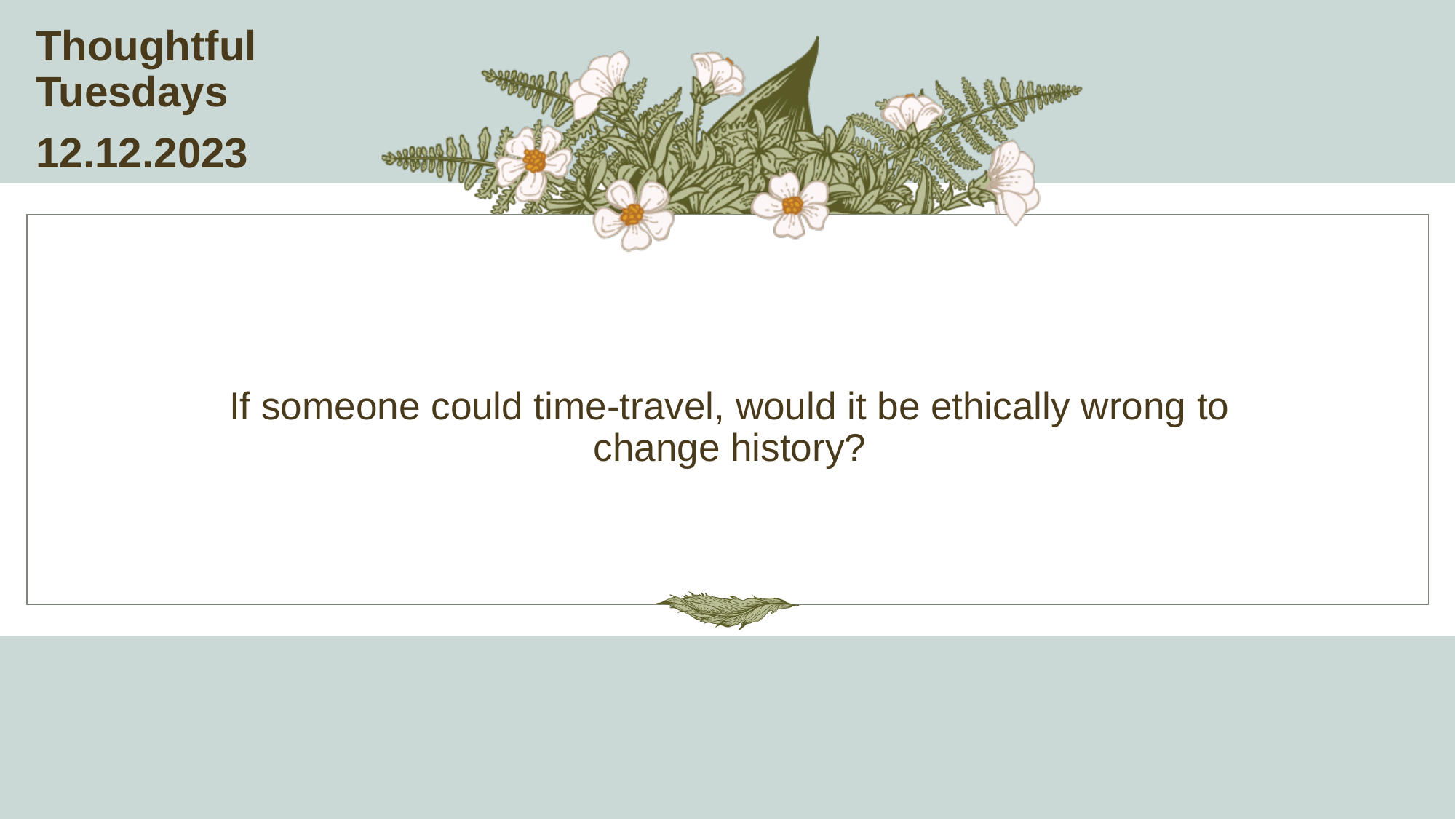

Thoughtful Tuesdays
12.12.2023

# If someone could time-travel, would it be ethically wrong to change history?